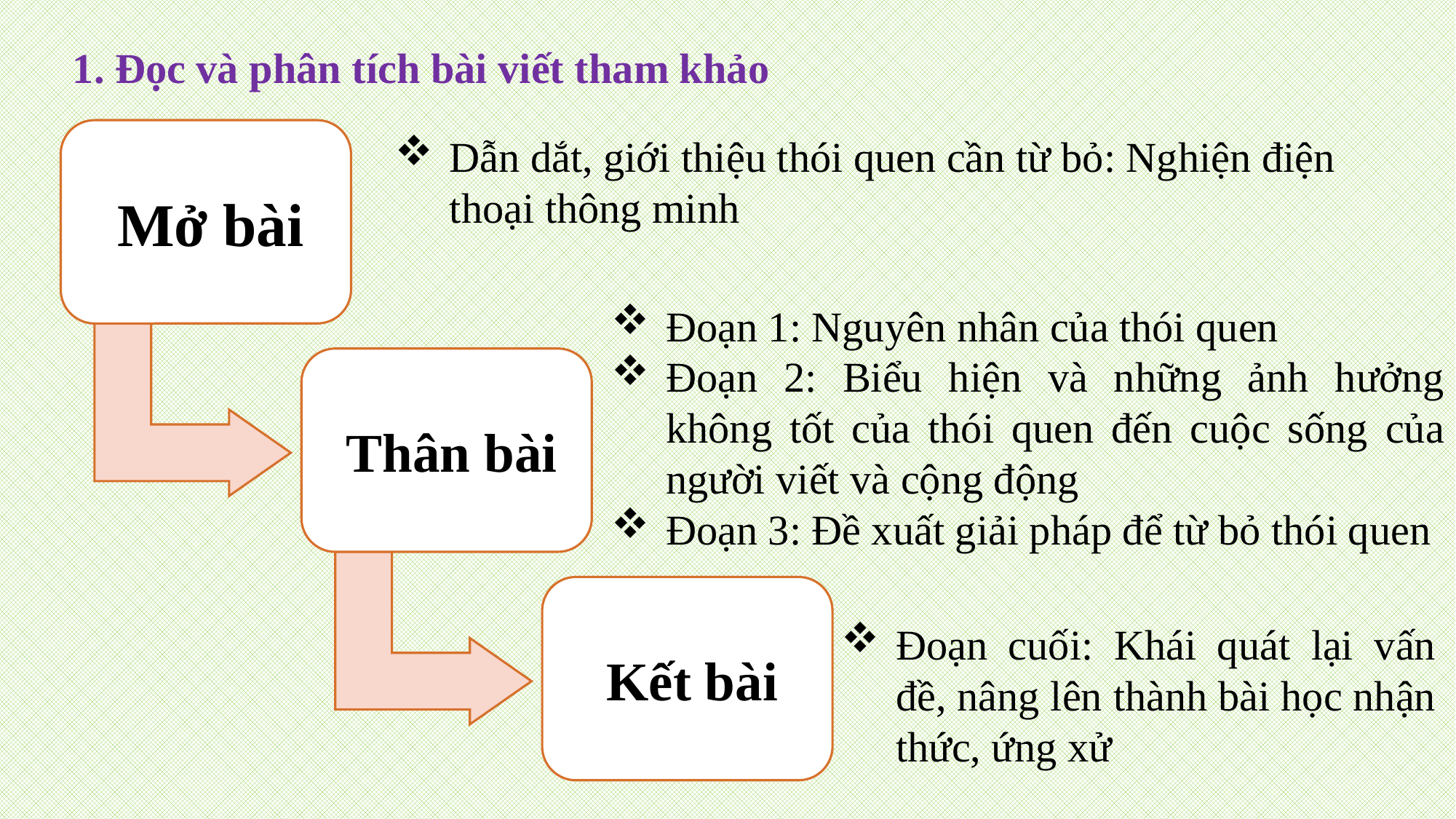

1. Đọc và phân tích bài viết tham khảo
Mở bài

Thân bài

Kết bài

Dẫn dắt, giới thiệu thói quen cần từ bỏ: Nghiện điện thoại thông minh
Đoạn 1: Nguyên nhân của thói quen
Đoạn 2: Biểu hiện và những ảnh hưởng không tốt của thói quen đến cuộc sống của người viết và cộng động
Đoạn 3: Đề xuất giải pháp để từ bỏ thói quen
Đoạn cuối: Khái quát lại vấn đề, nâng lên thành bài học nhận thức, ứng xử